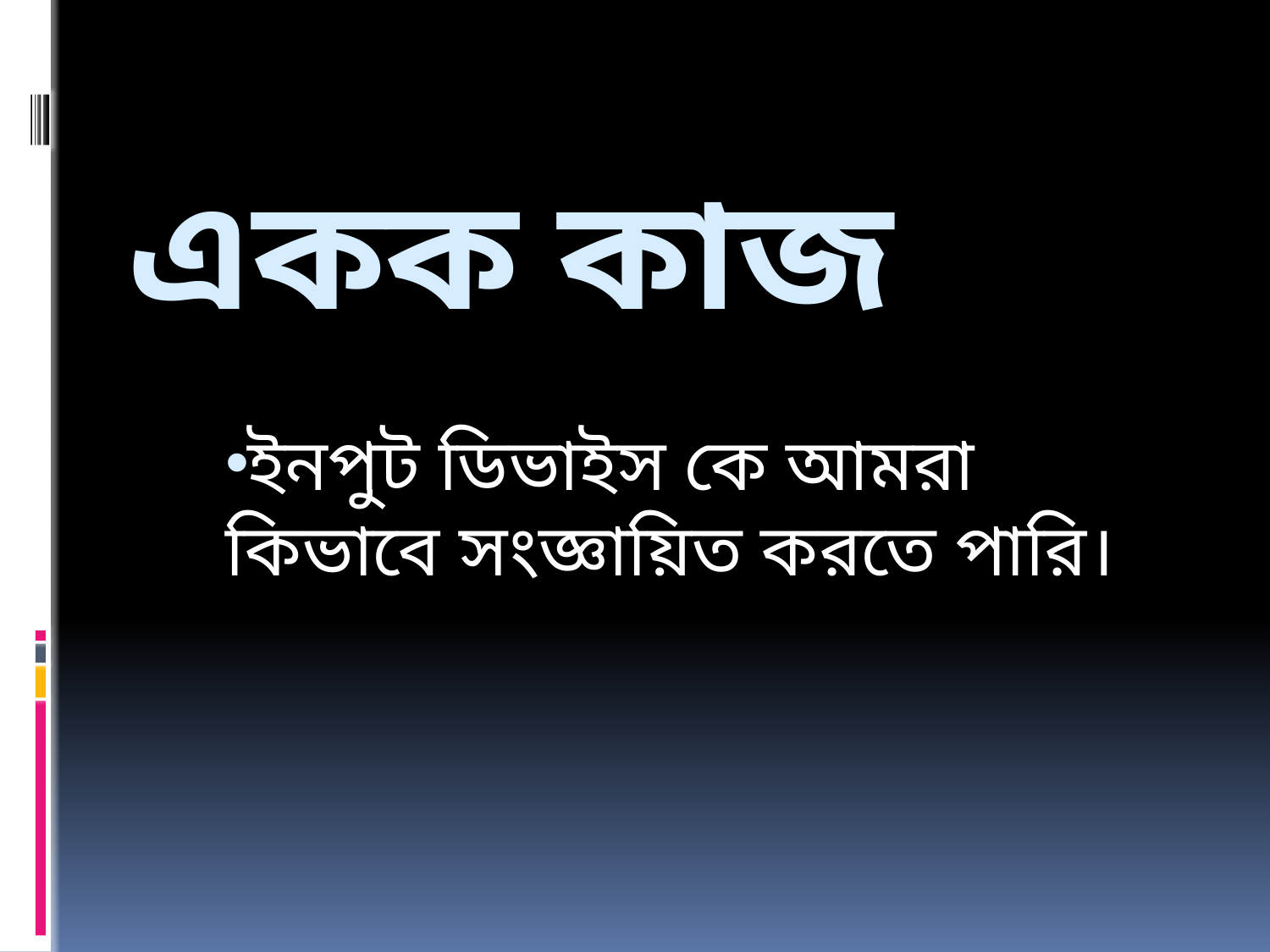

# একক কাজ
ইনপুট ডিভাইস কে আমরা কিভাবে সংজ্ঞায়িত করতে পারি।